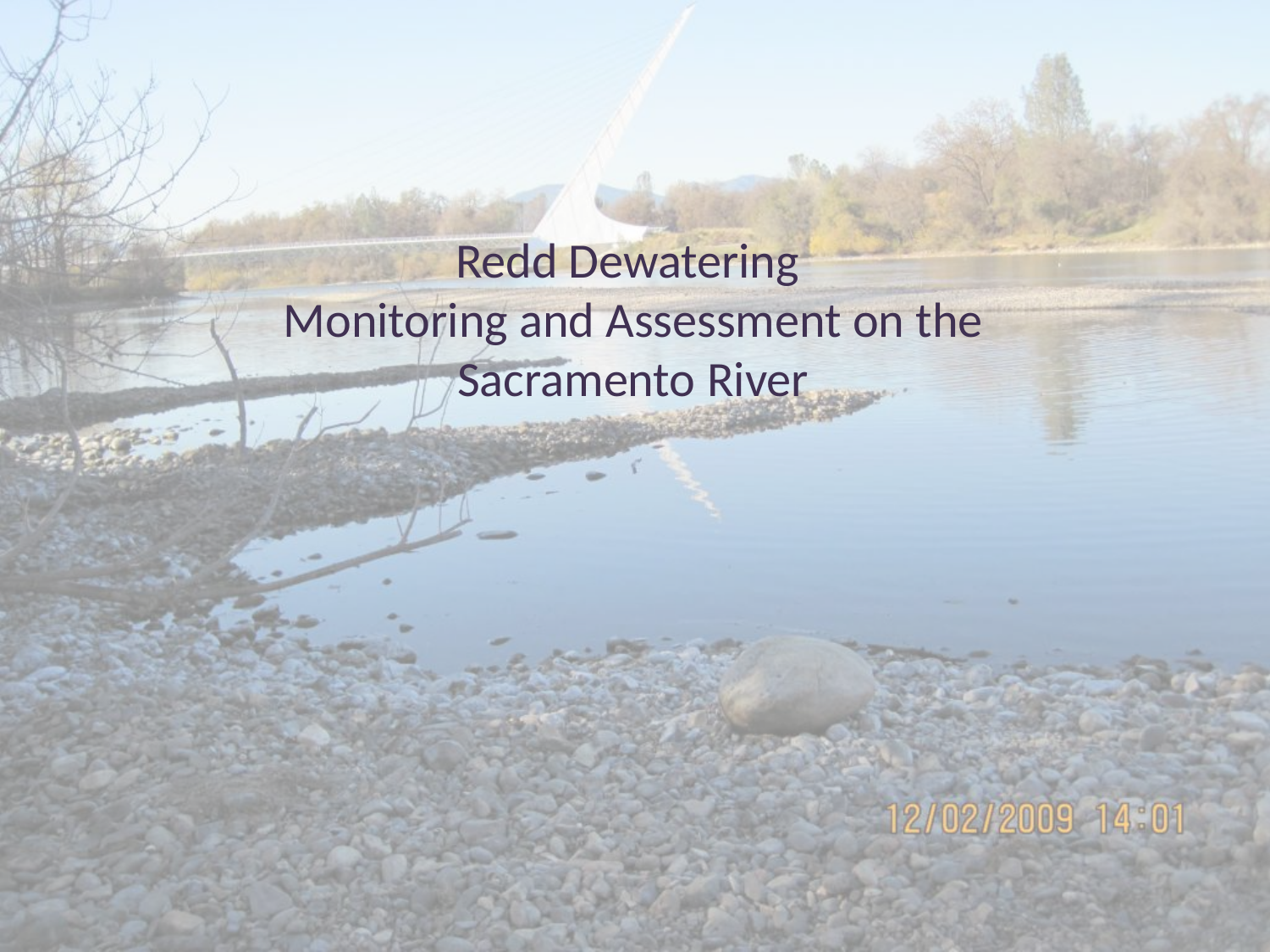

Redd Dewatering
Monitoring and Assessment on the Sacramento River